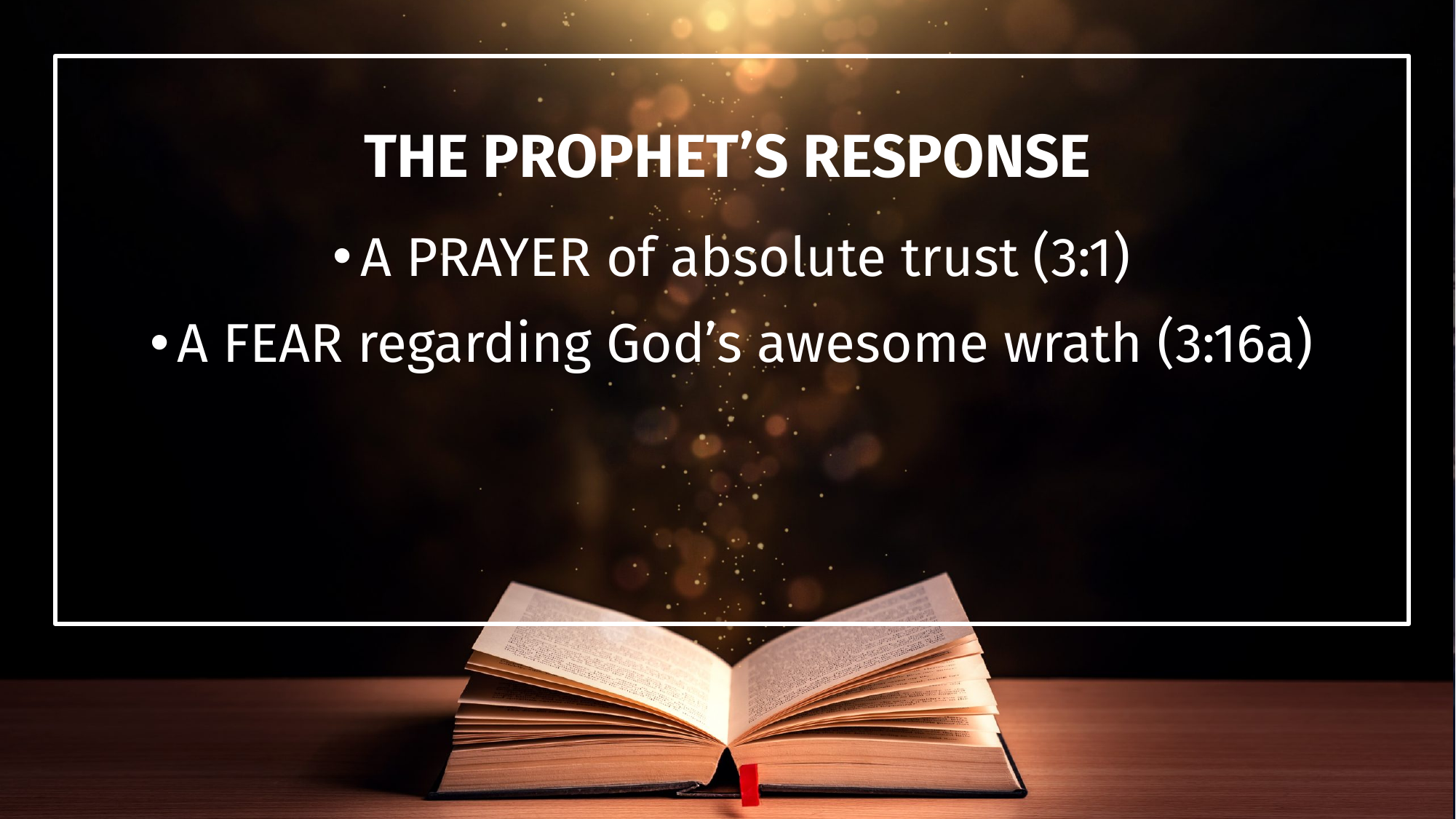

A PRAYER of absolute trust (3:1)
A FEAR regarding God’s awesome wrath (3:16a)
# The Prophet’s Response